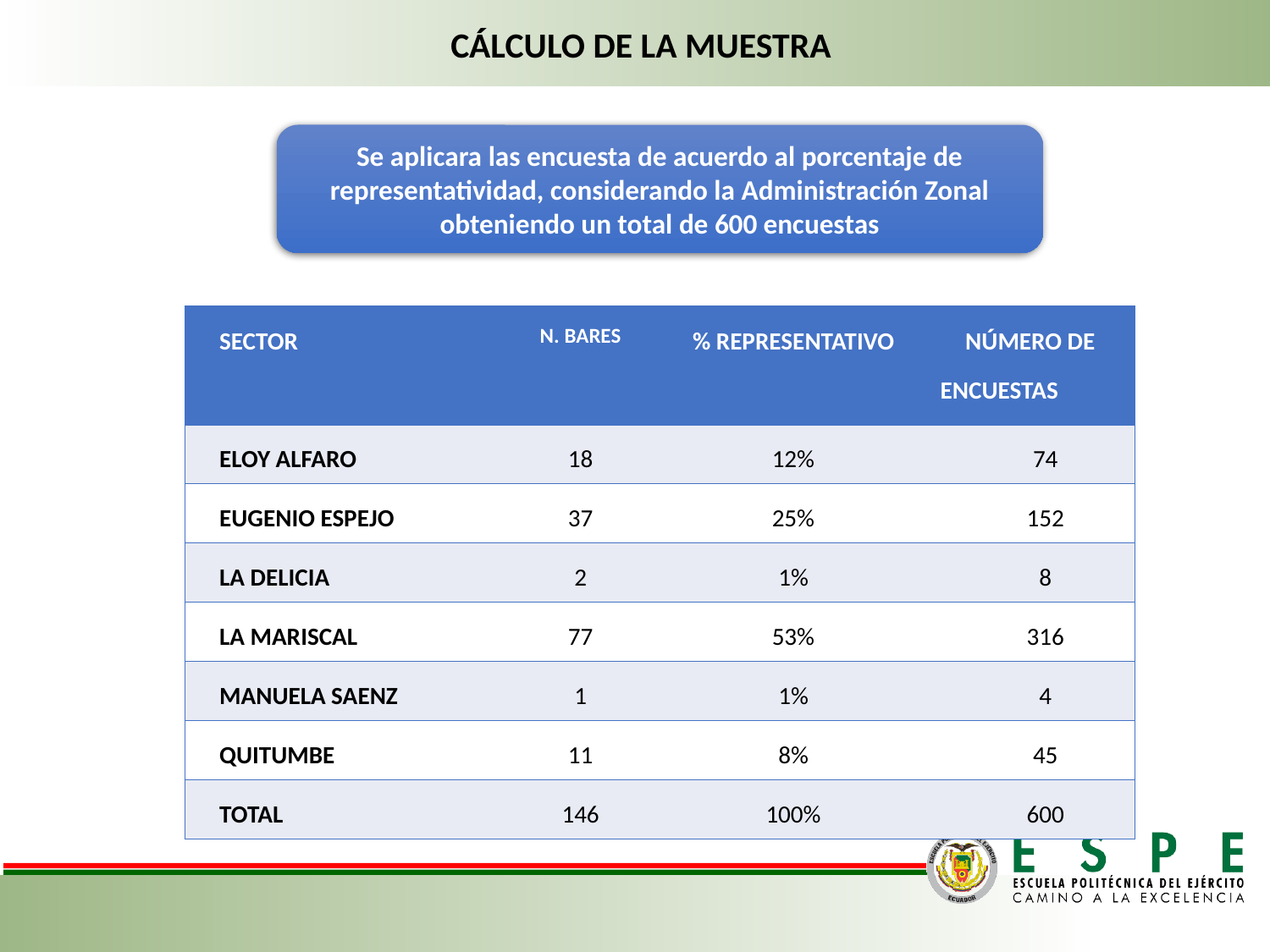

CÁLCULO DE LA MUESTRA
Se aplicara las encuesta de acuerdo al porcentaje de representatividad, considerando la Administración Zonal obteniendo un total de 600 encuestas
| SECTOR | N. BARES | % REPRESENTATIVO | NÚMERO DE ENCUESTAS |
| --- | --- | --- | --- |
| ELOY ALFARO | 18 | 12% | 74 |
| EUGENIO ESPEJO | 37 | 25% | 152 |
| LA DELICIA | 2 | 1% | 8 |
| LA MARISCAL | 77 | 53% | 316 |
| MANUELA SAENZ | 1 | 1% | 4 |
| QUITUMBE | 11 | 8% | 45 |
| TOTAL | 146 | 100% | 600 |